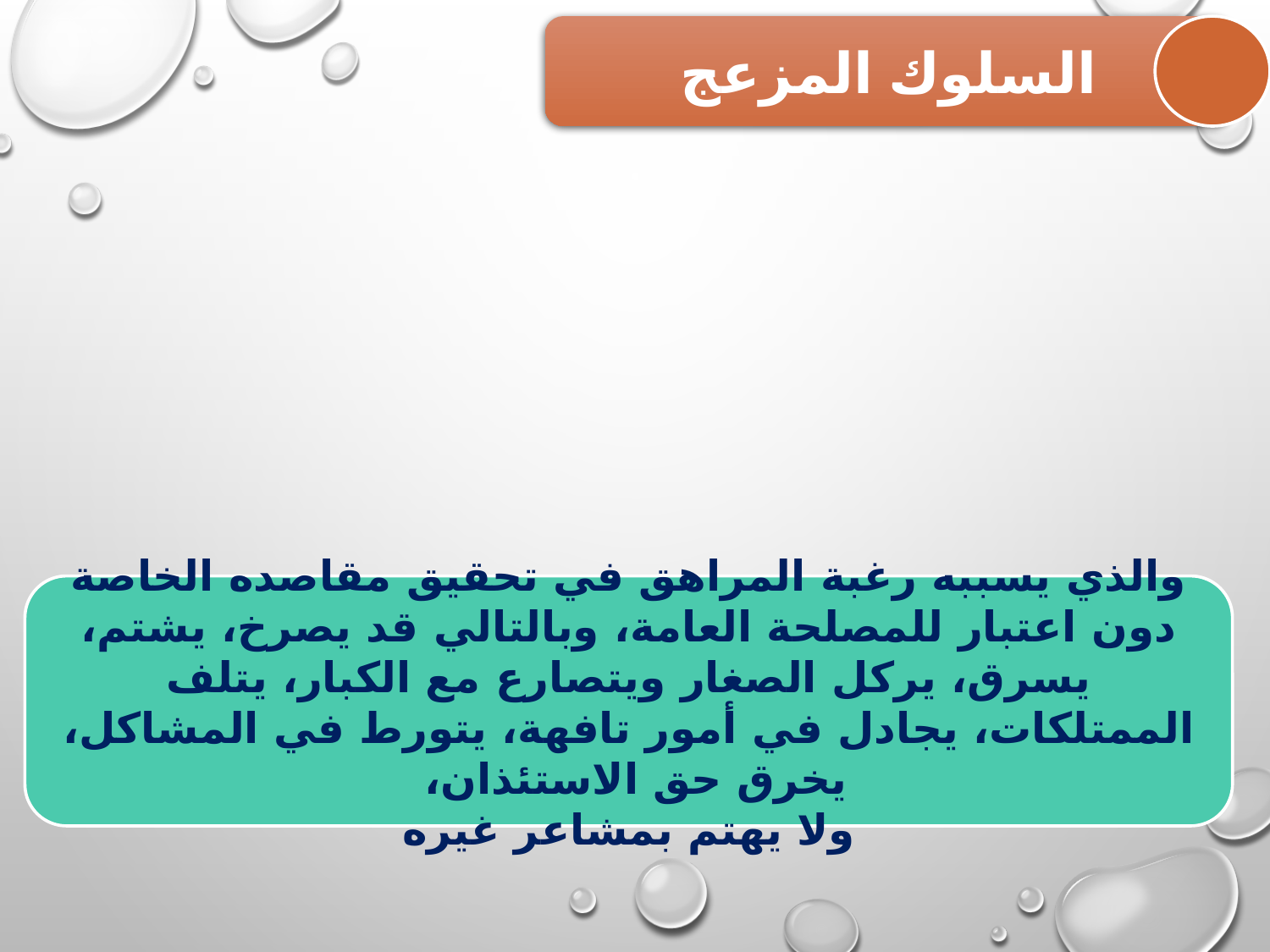

السلوك المزعج

والذي يسببه رغبة المراهق في تحقيق مقاصده الخاصة دون اعتبار للمصلحة العامة، وبالتالي قد يصرخ، يشتم، يسرق، يركل الصغار ويتصارع مع الكبار، يتلف الممتلكات، يجادل في أمور تافهة، يتورط في المشاكل، يخرق حق الاستئذان،
ولا يهتم بمشاعر غيره